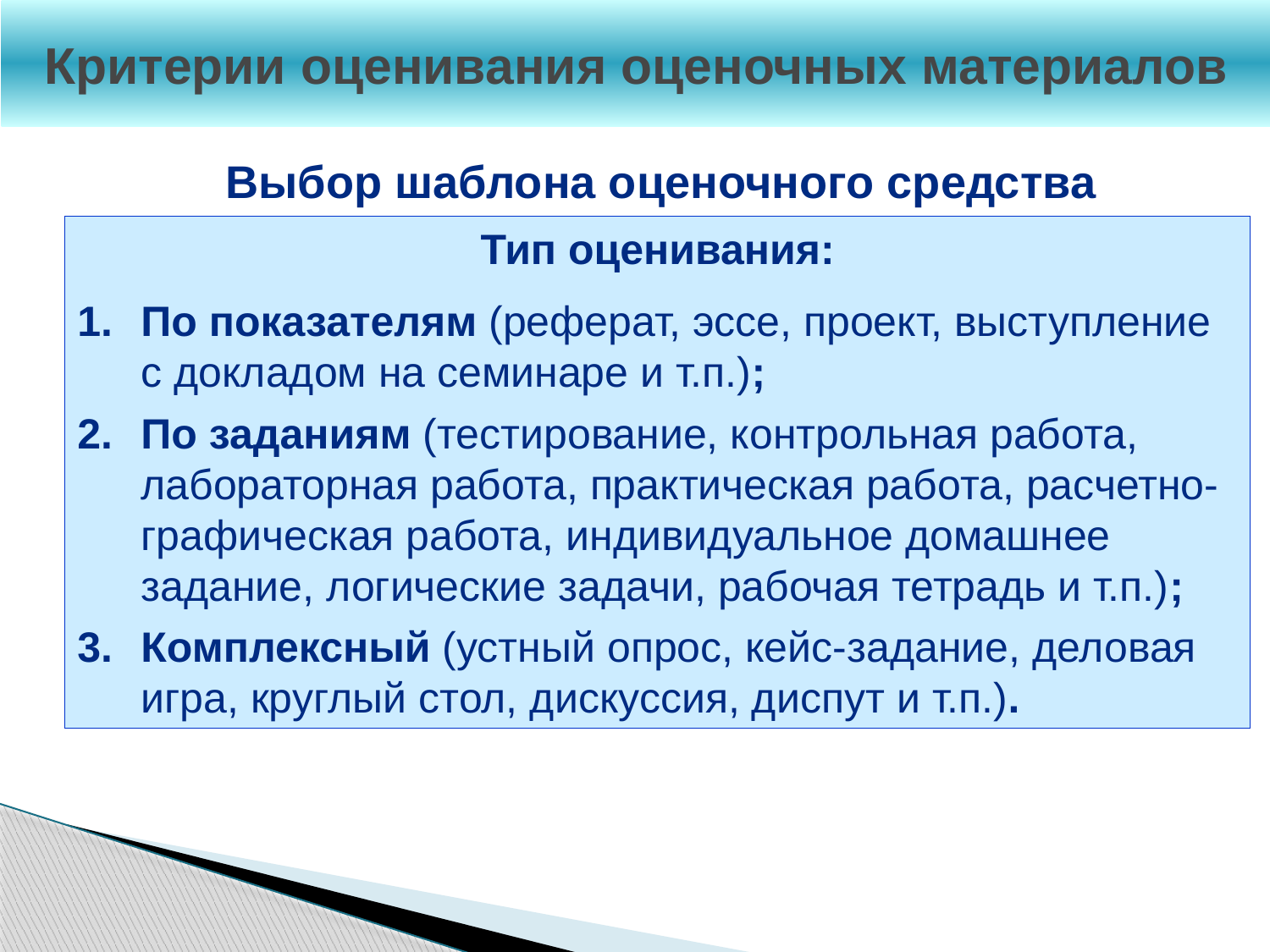

Критерии оценивания оценочных материалов
Выбор шаблона оценочного средства
Тип оценивания:
По показателям (реферат, эссе, проект, выступление с докладом на семинаре и т.п.);
По заданиям (тестирование, контрольная работа, лабораторная работа, практическая работа, расчетно-графическая работа, индивидуальное домашнее задание, логические задачи, рабочая тетрадь и т.п.);
Комплексный (устный опрос, кейс-задание, деловая игра, круглый стол, дискуссия, диспут и т.п.).